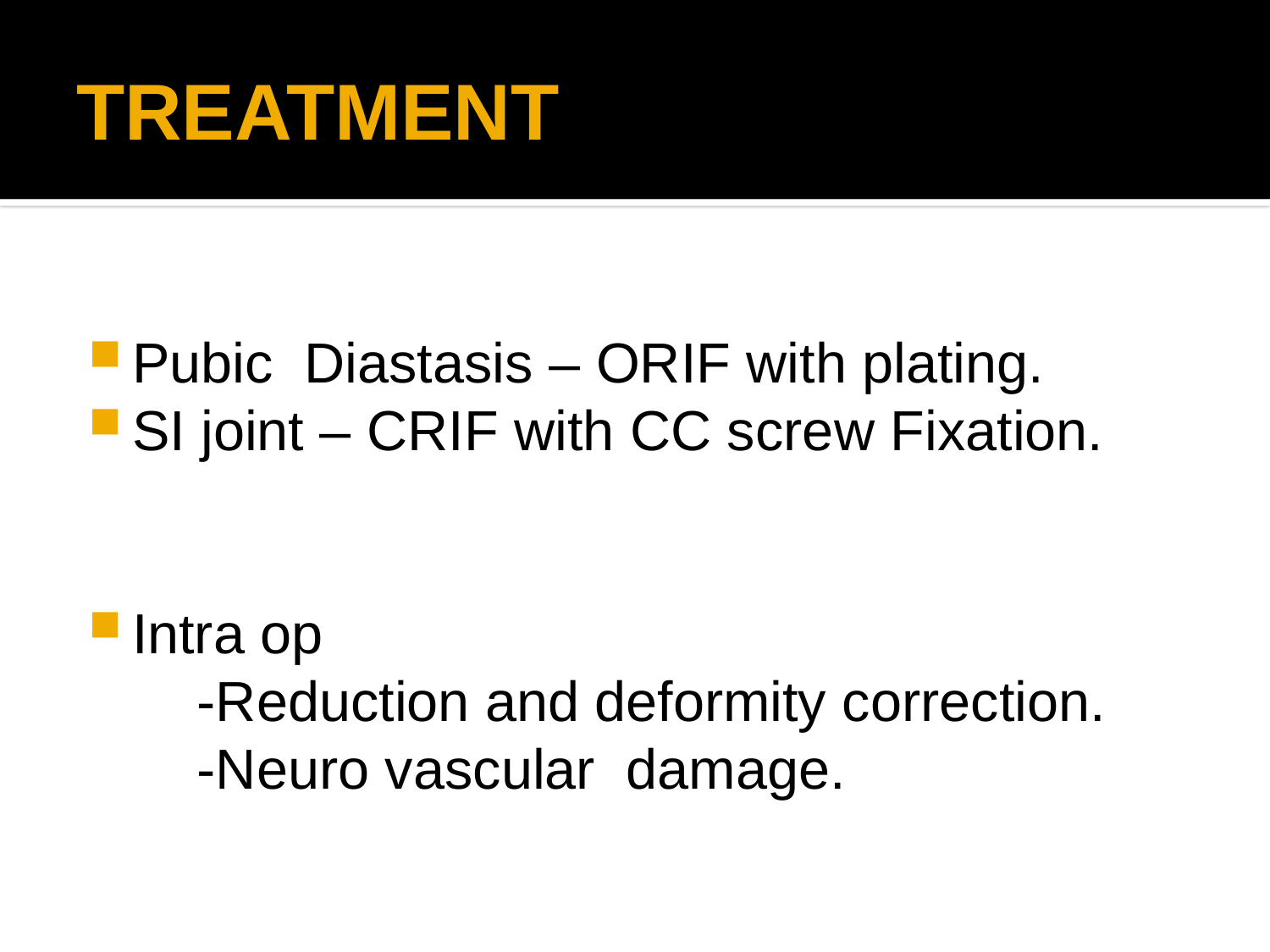

# TREATMENT

Pubic  Diastasis – ORIF with plating.
SI joint – CRIF with CC screw Fixation.

Intra op
       -Reduction and deformity correction.
       -Neuro vascular  damage.